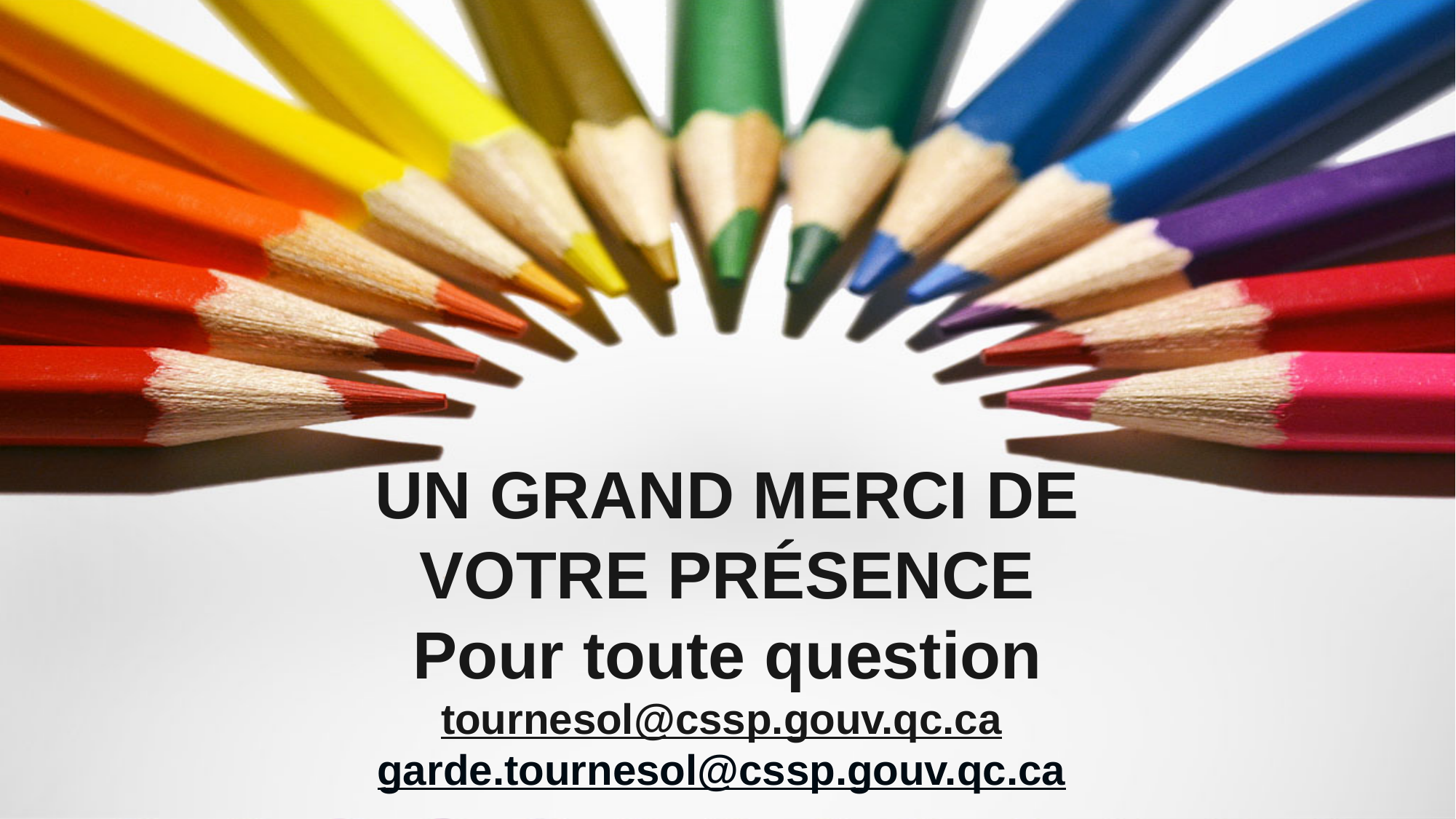

# UN GRAND MERCI DE VOTRE PRÉSENCE Pour toute question tournesol@cssp.gouv.qc.ca garde.tournesol@cssp.gouv.qc.ca